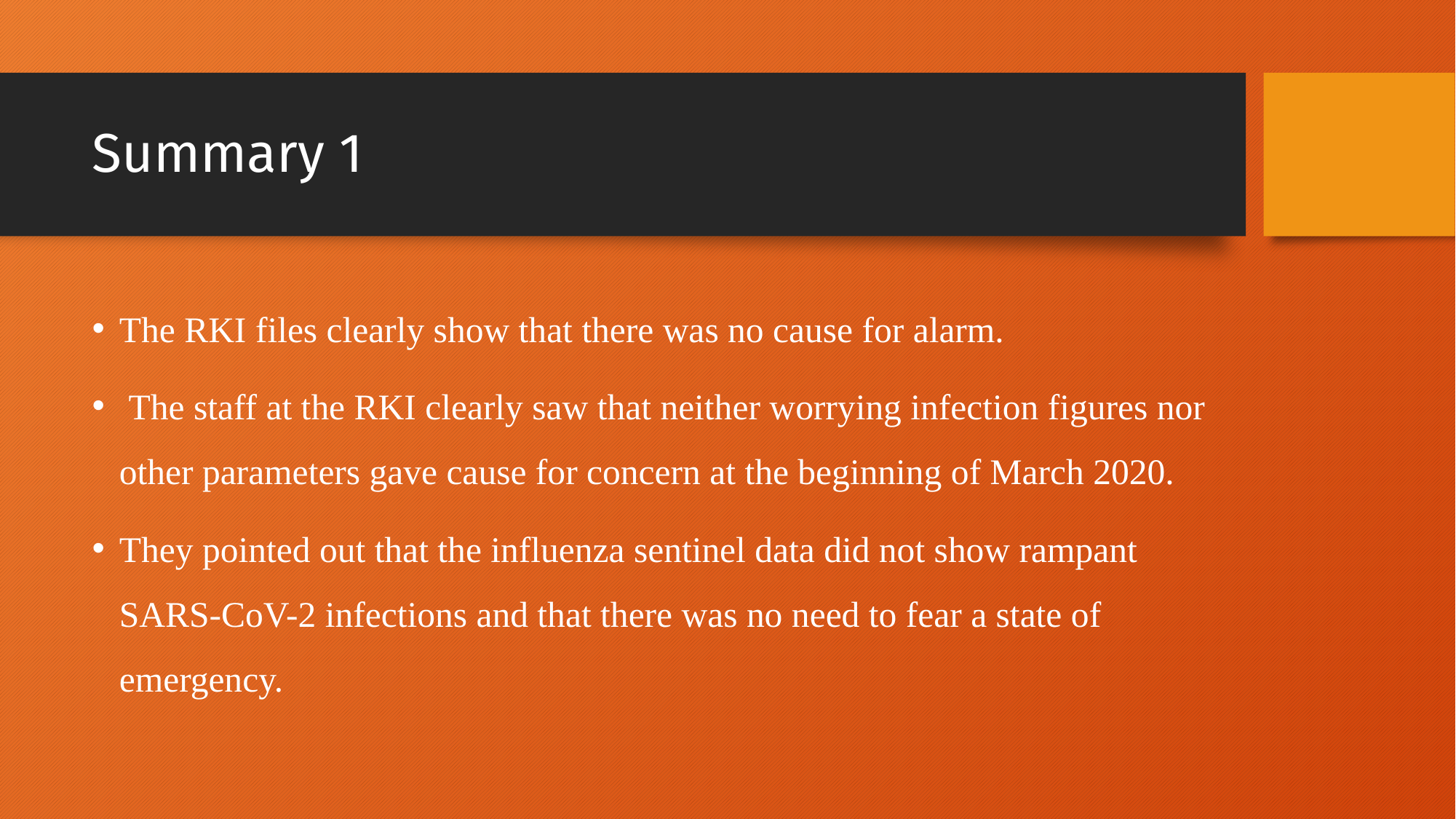

# Summary 1
The RKI files clearly show that there was no cause for alarm.
 The staff at the RKI clearly saw that neither worrying infection figures nor other parameters gave cause for concern at the beginning of March 2020.
They pointed out that the influenza sentinel data did not show rampant SARS-CoV-2 infections and that there was no need to fear a state of emergency.